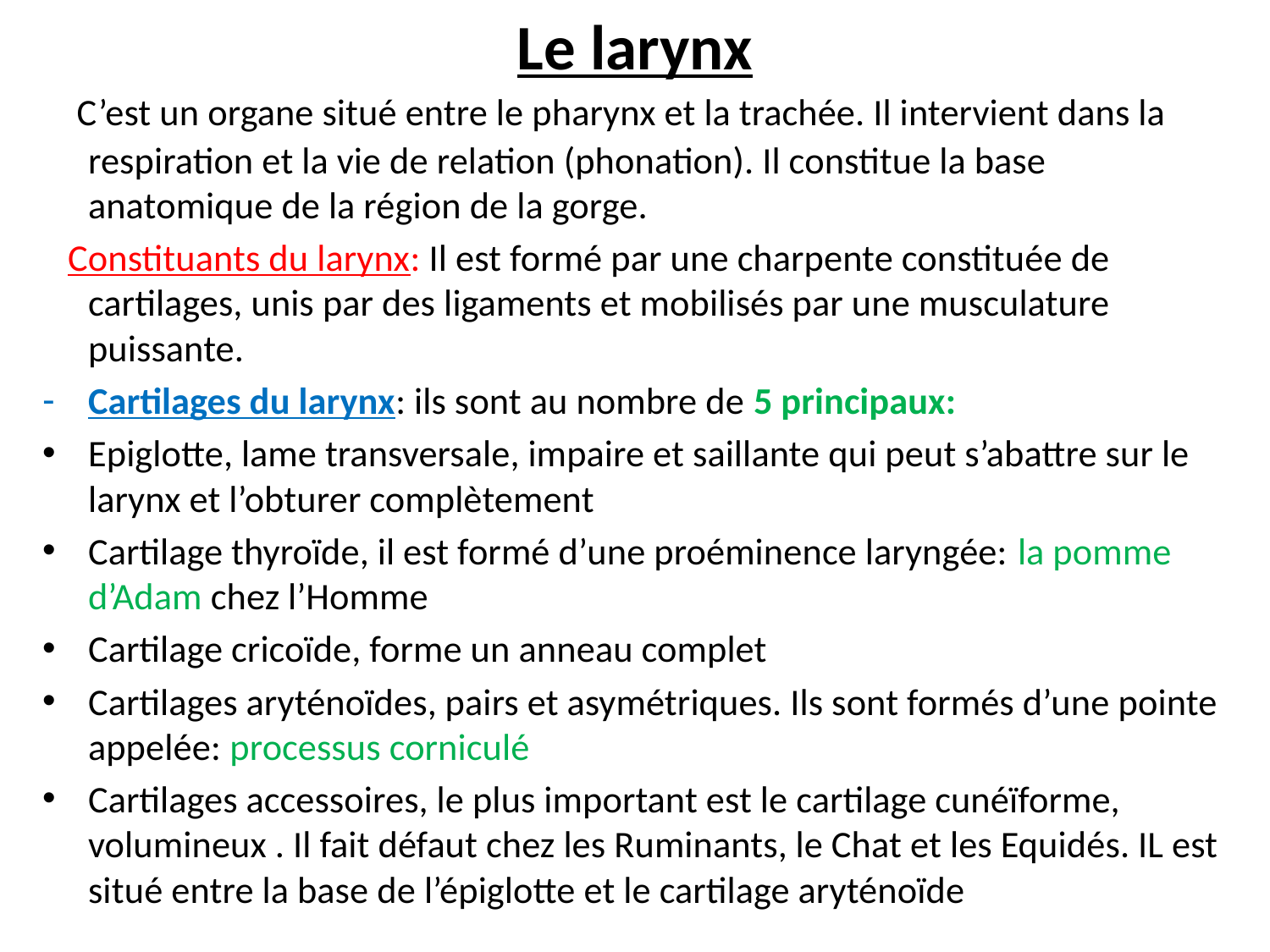

# Le larynx
   C’est un organe situé entre le pharynx et la trachée. Il intervient dans la respiration et la vie de relation (phonation). Il constitue la base anatomique de la région de la gorge.
   Constituants du larynx: Il est formé par une charpente constituée de cartilages, unis par des ligaments et mobilisés par une musculature puissante.
Cartilages du larynx: ils sont au nombre de 5 principaux:
Epiglotte, lame transversale, impaire et saillante qui peut s’abattre sur le larynx et l’obturer complètement
Cartilage thyroïde, il est formé d’une proéminence laryngée: la pomme d’Adam chez l’Homme
Cartilage cricoïde, forme un anneau complet
Cartilages aryténoïdes, pairs et asymétriques. Ils sont formés d’une pointe appelée: processus corniculé
Cartilages accessoires, le plus important est le cartilage cunéïforme, volumineux . Il fait défaut chez les Ruminants, le Chat et les Equidés. IL est situé entre la base de l’épiglotte et le cartilage aryténoïde